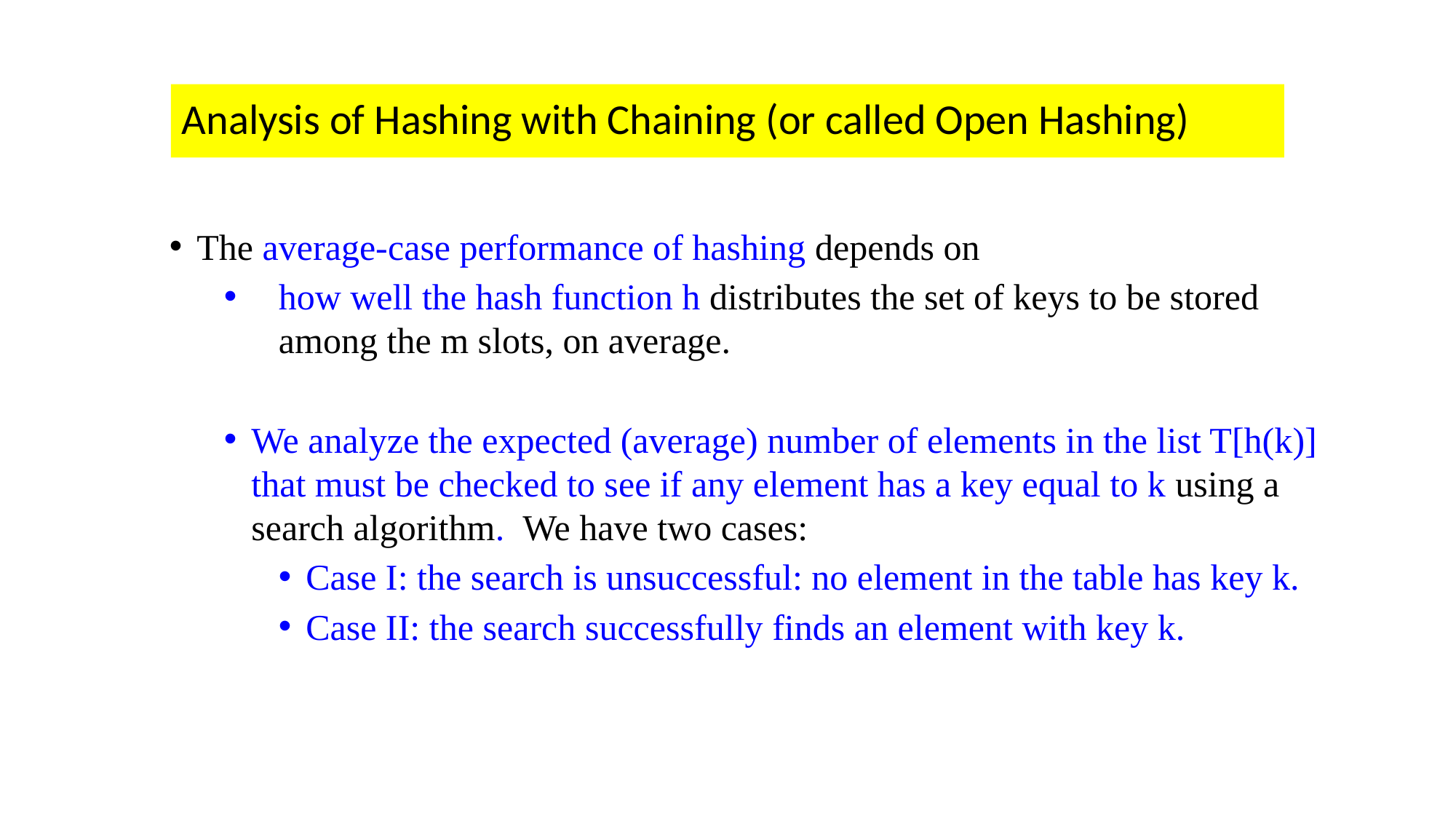

# Analysis of Hashing with Chaining (or called Open Hashing)
The average-case performance of hashing depends on
how well the hash function h distributes the set of keys to be stored among the m slots, on average.

We analyze the expected (average) number of elements in the list T[h(k)] that must be checked to see if any element has a key equal to k using a search algorithm.  We have two cases:
Case I: the search is unsuccessful: no element in the table has key k.
Case II: the search successfully finds an element with key k.